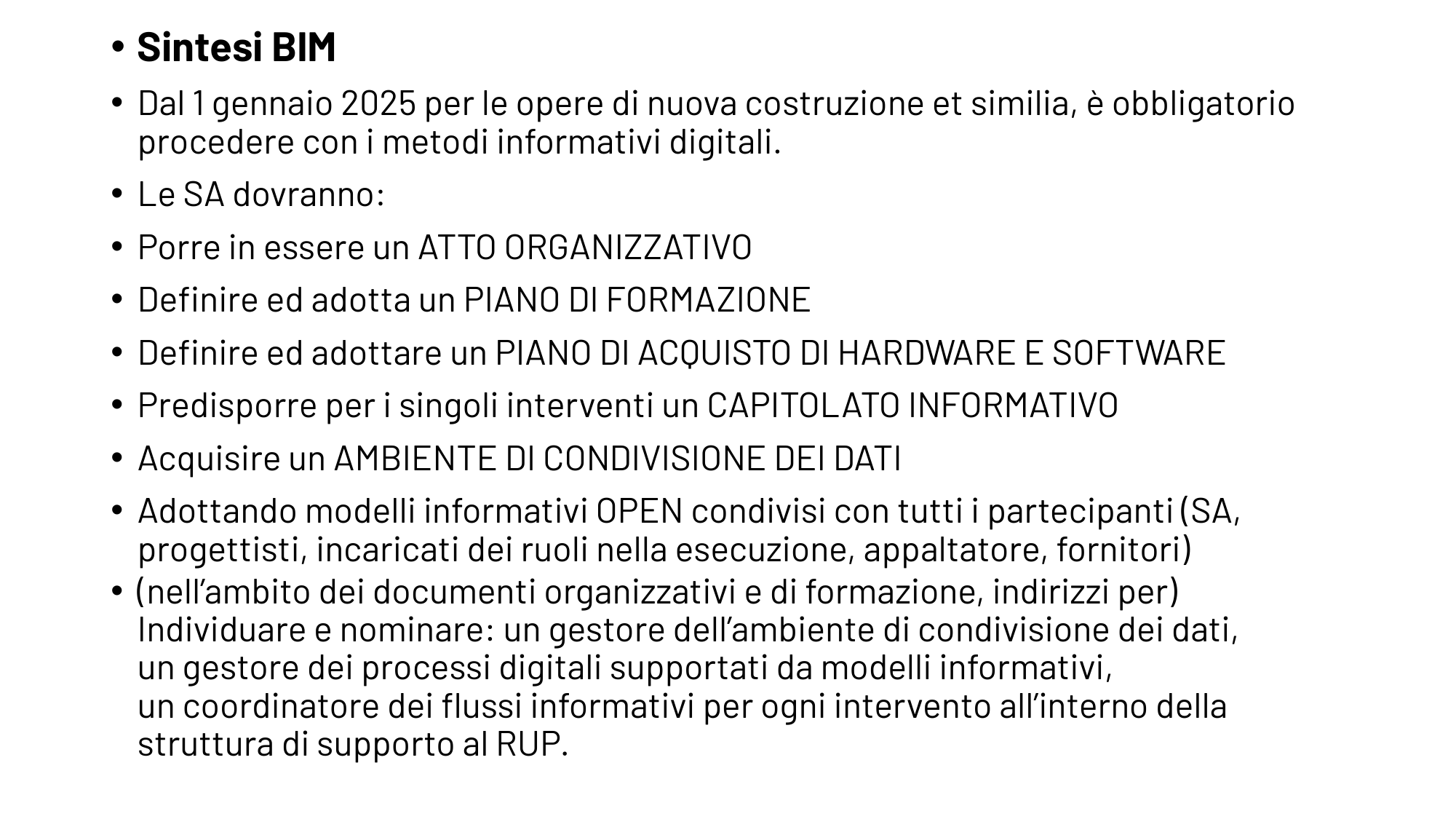

Sintesi BIM
Dal 1 gennaio 2025 per le opere di nuova costruzione et similia, è obbligatorio procedere con i metodi informativi digitali.
Le SA dovranno:
Porre in essere un ATTO ORGANIZZATIVO
Definire ed adotta un PIANO DI FORMAZIONE
Definire ed adottare un PIANO DI ACQUISTO DI HARDWARE E SOFTWARE
Predisporre per i singoli interventi un CAPITOLATO INFORMATIVO
Acquisire un AMBIENTE DI CONDIVISIONE DEI DATI
Adottando modelli informativi OPEN condivisi con tutti i partecipanti (SA, progettisti, incaricati dei ruoli nella esecuzione, appaltatore, fornitori)
(nell’ambito dei documenti organizzativi e di formazione, indirizzi per) Individuare e nominare: un gestore dell’ambiente di condivisione dei dati, un gestore dei processi digitali supportati da modelli informativi, un coordinatore dei flussi informativi per ogni intervento all’interno della struttura di supporto al RUP.